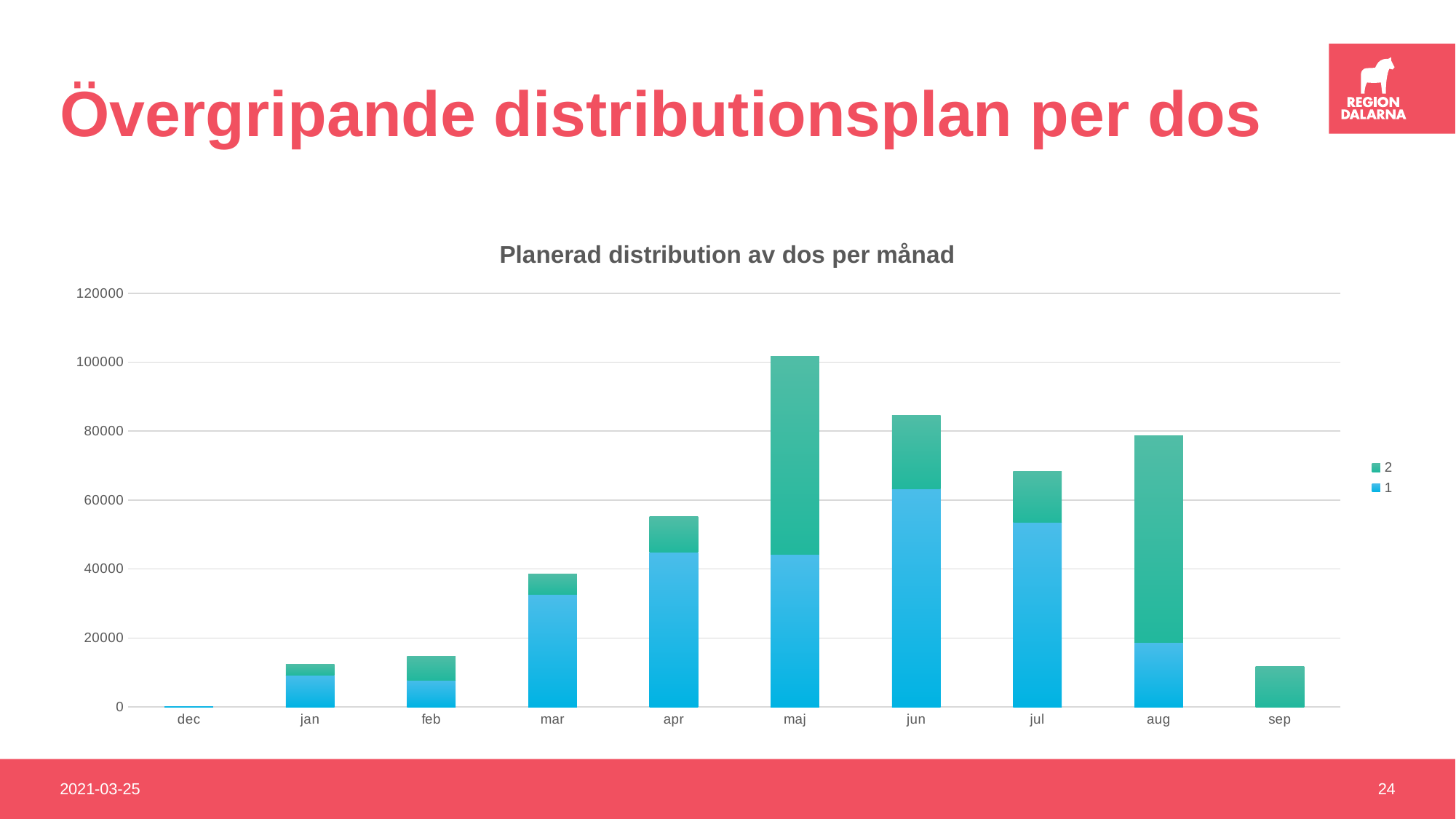

# Övergripande distributionsplan per dos

### Chart: Planerad distribution av dos per månad

| Category | 1 | 2 |
|---|---|---|
| dec | 200.0 | None |
| jan | 9175.0 | 3125.0 |
| feb | 7783.0 | 6947.0 |
| mar | 32736.0 | 5866.0 |
| apr | 44994.0 | 10254.0 |
| maj | 44320.0 | 57454.0 |
| jun | 63276.0 | 21344.0 |
| jul | 53504.0 | 14800.0 |
| aug | 18742.0 | 59858.0 |
| sep | None | 11784.0 |
2021-03-25

24